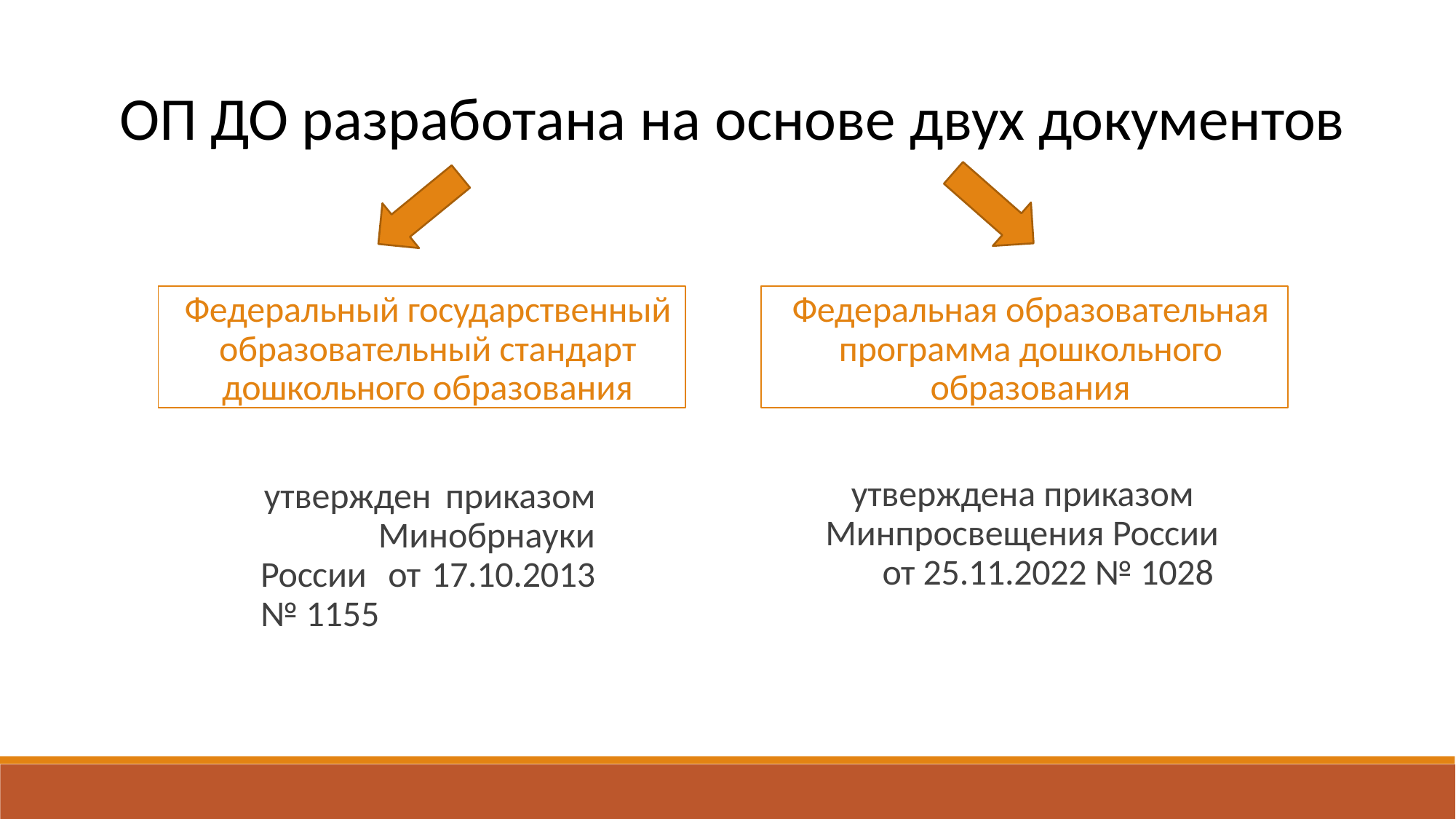

# ОП ДО разработана на основе двух документов

Федеральный государственный  образовательный стандарт  дошкольного образования
Федеральная образовательная  программа дошкольного  образования
утверждена приказом  Минпросвещения России
от 25.11.2022 № 1028
утвержден приказом  Минобрнауки России  от 17.10.2013 № 1155